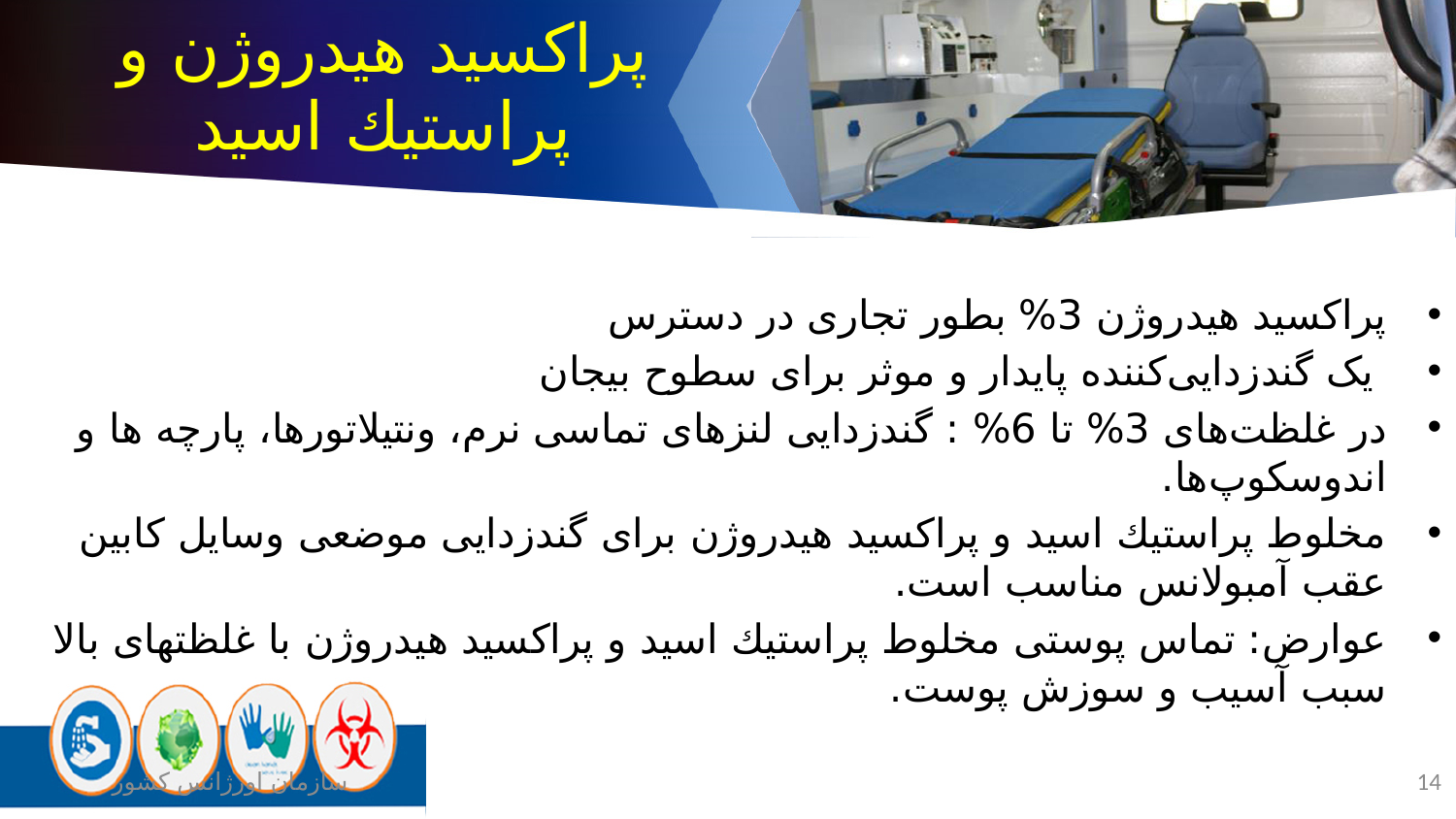

پراکسید هیدروژن و پراستيك اسيد
پراکسید هیدروژن 3% بطور تجاری در دسترس
 یک گندزدایی‌کننده پایدار و موثر برای سطوح بیجان
در غلظت‌های 3% تا 6% : گندزدایی لنزهای تماسی نرم، ونتیلاتورها، پارچه ها و اندوسکوپ‌ها.
مخلوط پراستيك اسيد و پراکسید هیدروژن برای گندزدایی موضعی وسایل کابین عقب آمبولانس مناسب است.
عوارض: تماس پوستی مخلوط پراستيك اسيد و پراکسید هیدروژن با غلظتهای بالا سبب آسیب و سوزش پوست.
سازمان اورژانس کشور
14